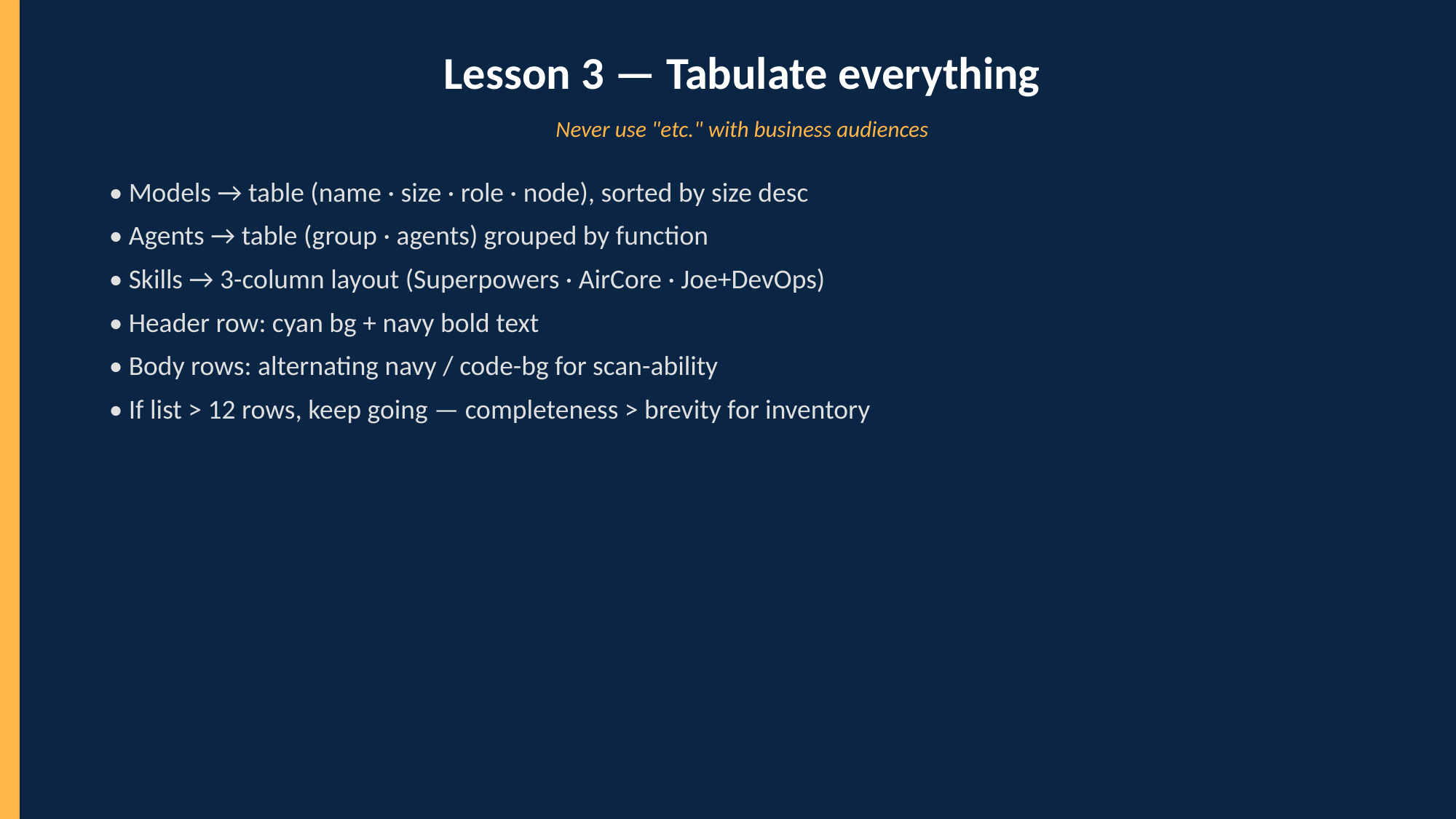

Lesson 3 — Tabulate everything
Never use "etc." with business audiences
• Models → table (name · size · role · node), sorted by size desc
• Agents → table (group · agents) grouped by function
• Skills → 3-column layout (Superpowers · AirCore · Joe+DevOps)
• Header row: cyan bg + navy bold text
• Body rows: alternating navy / code-bg for scan-ability
• If list > 12 rows, keep going — completeness > brevity for inventory